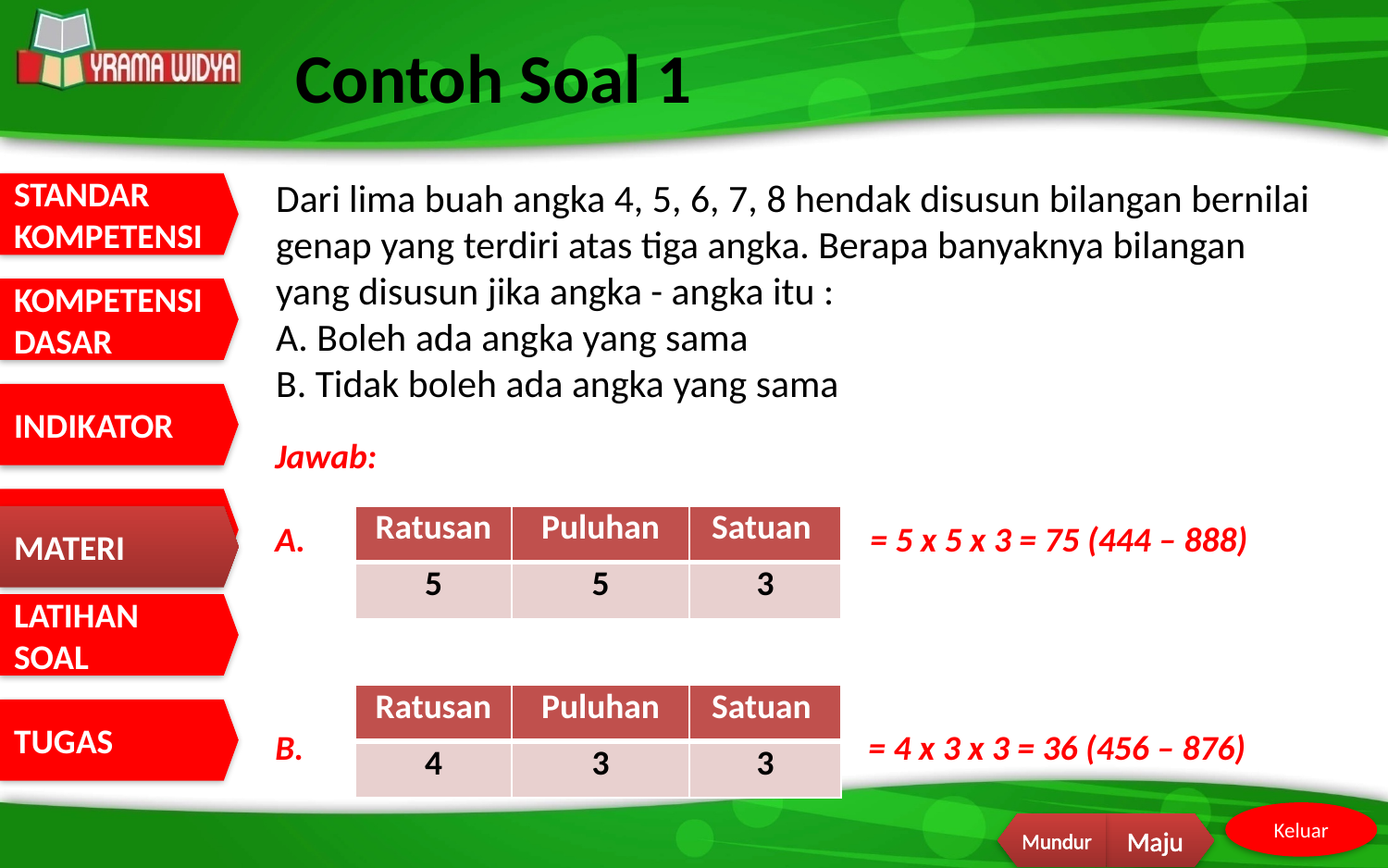

Contoh Soal 1
   Dari lima buah angka 4, 5, 6, 7, 8 hendak disusun bilangan bernilai genap yang terdiri atas tiga angka. Berapa banyaknya bilangan yang disusun jika angka - angka itu :
A. Boleh ada angka yang sama
B. Tidak boleh ada angka yang sama
Jawab:

A.                                                                        = 5 x 5 x 3 = 75 (444 – 888)

B.                                                                        = 4 x 3 x 3 = 36 (456 – 876)
MATERI
| Ratusan | Puluhan | Satuan |
| --- | --- | --- |
| 5 | 5 | 3 |
| Ratusan | Puluhan | Satuan |
| --- | --- | --- |
| 4 | 3 | 3 |